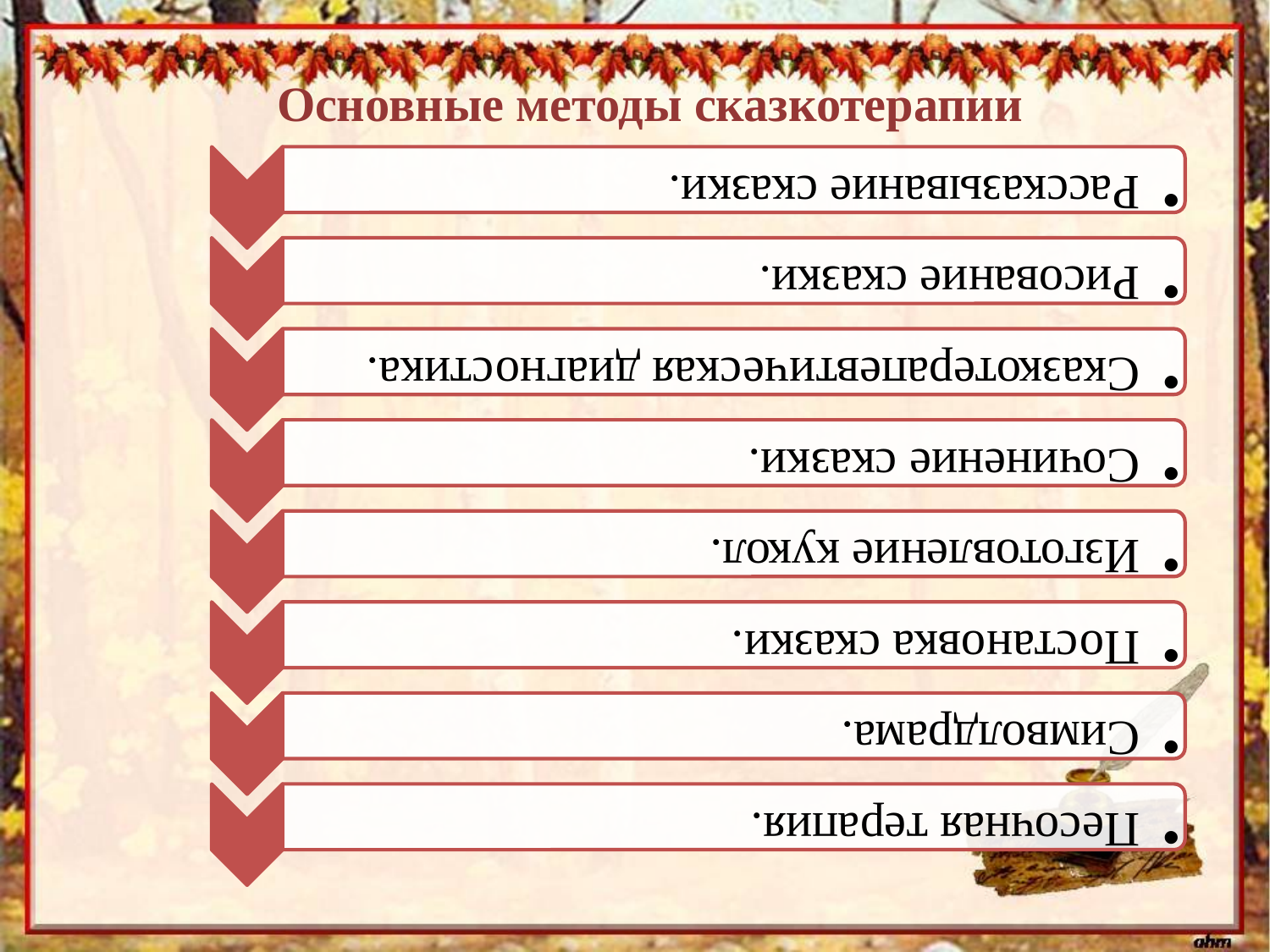

Основные методы сказкотерапии

Рассказывание сказки.

Рисование сказки.

Сказкотерапевтическая диагностика.

Сочинение сказки.

Изготовление кукол.

Постановка сказки.

Символдрама.

Песочная терапия.